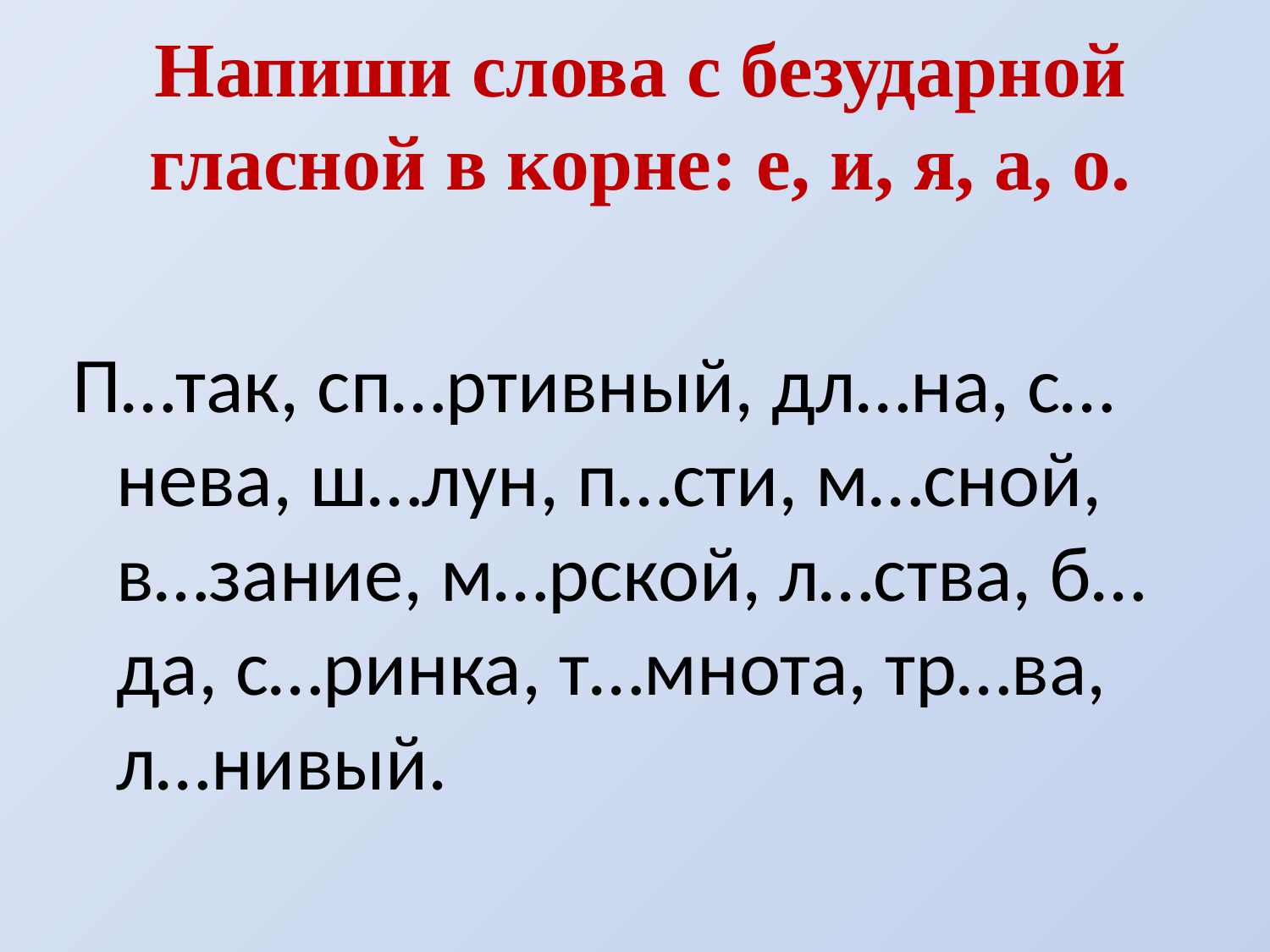

# Напиши слова с безударной гласной в корне: е, и, я, а, о.
П…так, сп…ртивный, дл…на, с…нева, ш…лун, п…сти, м…сной, в…зание, м…рской, л…ства, б…да, с…ринка, т…мнота, тр…ва, л…нивый.